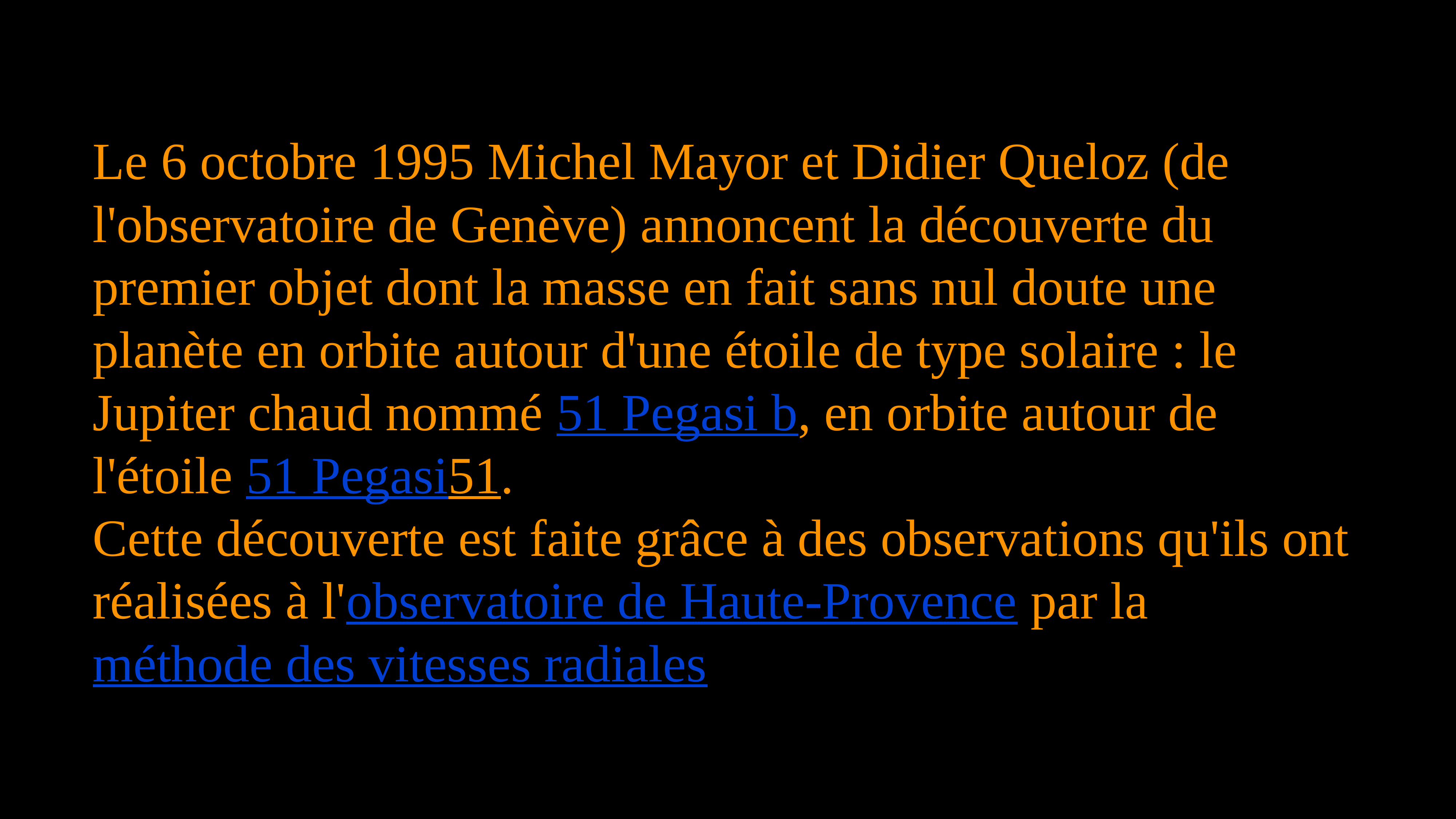

Le 6 octobre 1995 Michel Mayor et Didier Queloz (de l'observatoire de Genève) annoncent la découverte du premier objet dont la masse en fait sans nul doute une planète en orbite autour d'une étoile de type solaire : le Jupiter chaud nommé 51 Pegasi b, en orbite autour de l'étoile 51 Pegasi51.
Cette découverte est faite grâce à des observations qu'ils ont réalisées à l'observatoire de Haute-Provence par la méthode des vitesses radiales